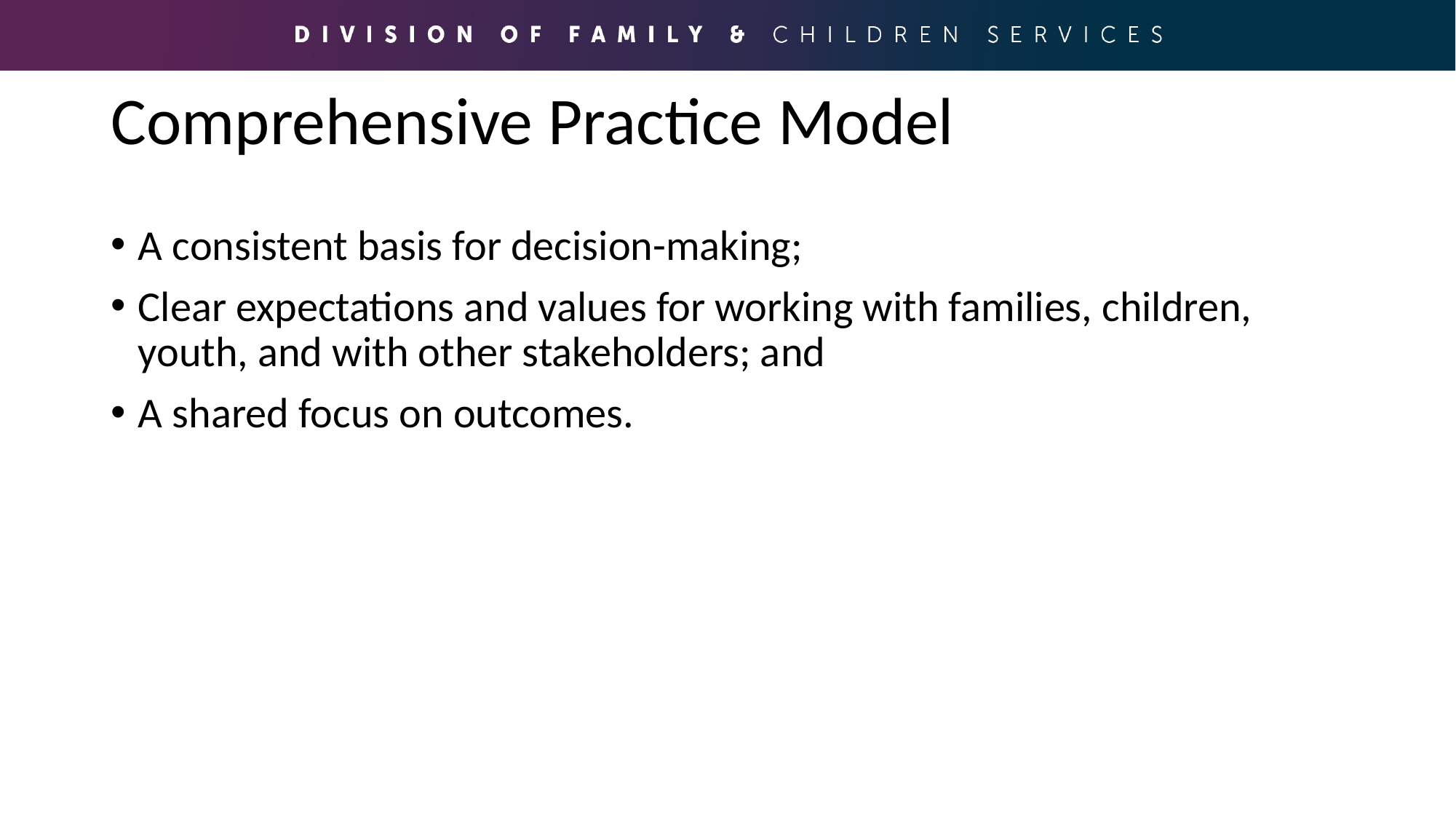

# Comprehensive Practice Model
A consistent basis for decision-making;
Clear expectations and values for working with families, children, youth, and with other stakeholders; and
A shared focus on outcomes.